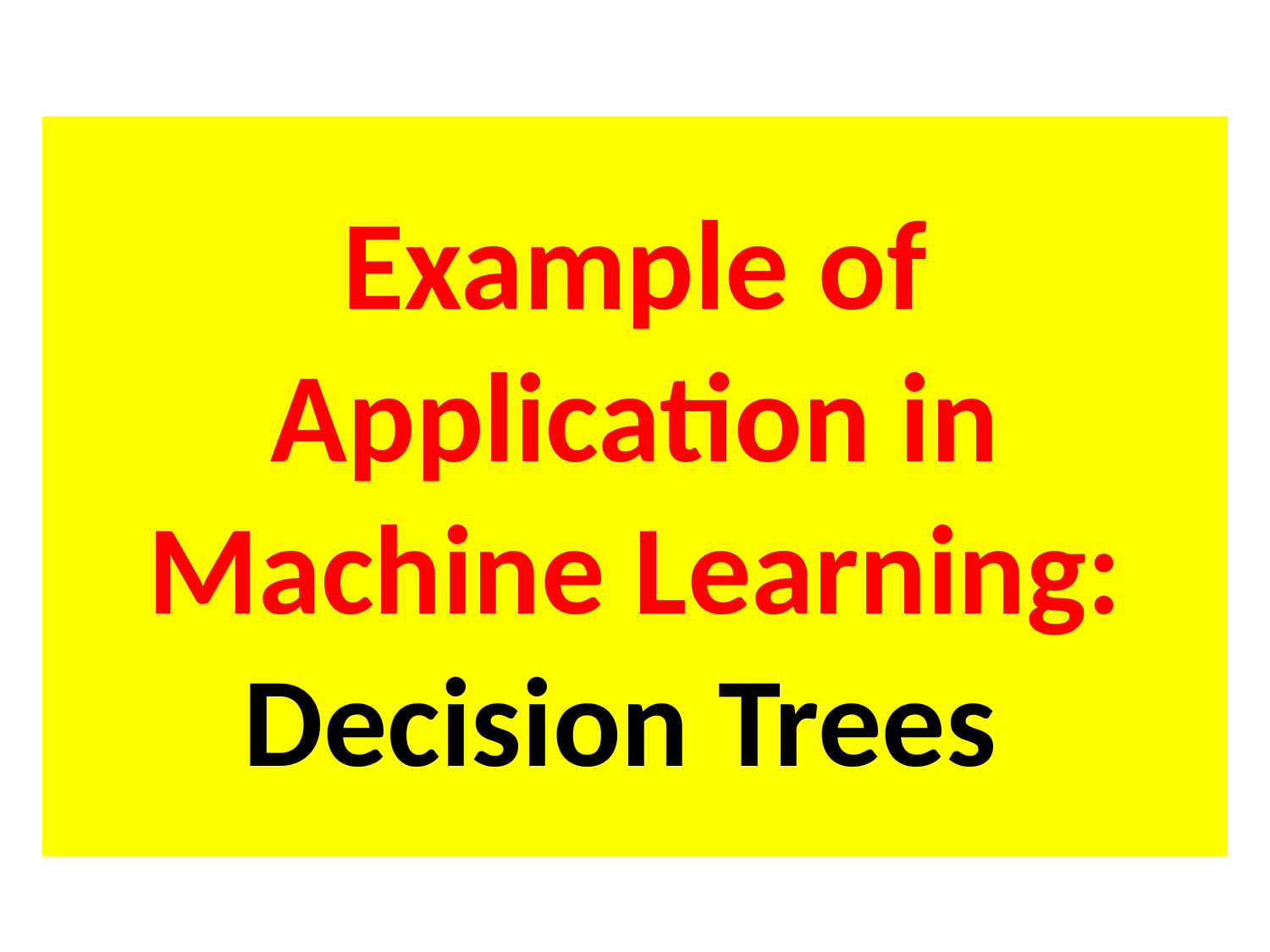

# Example of Application in Machine Learning: Decision Trees